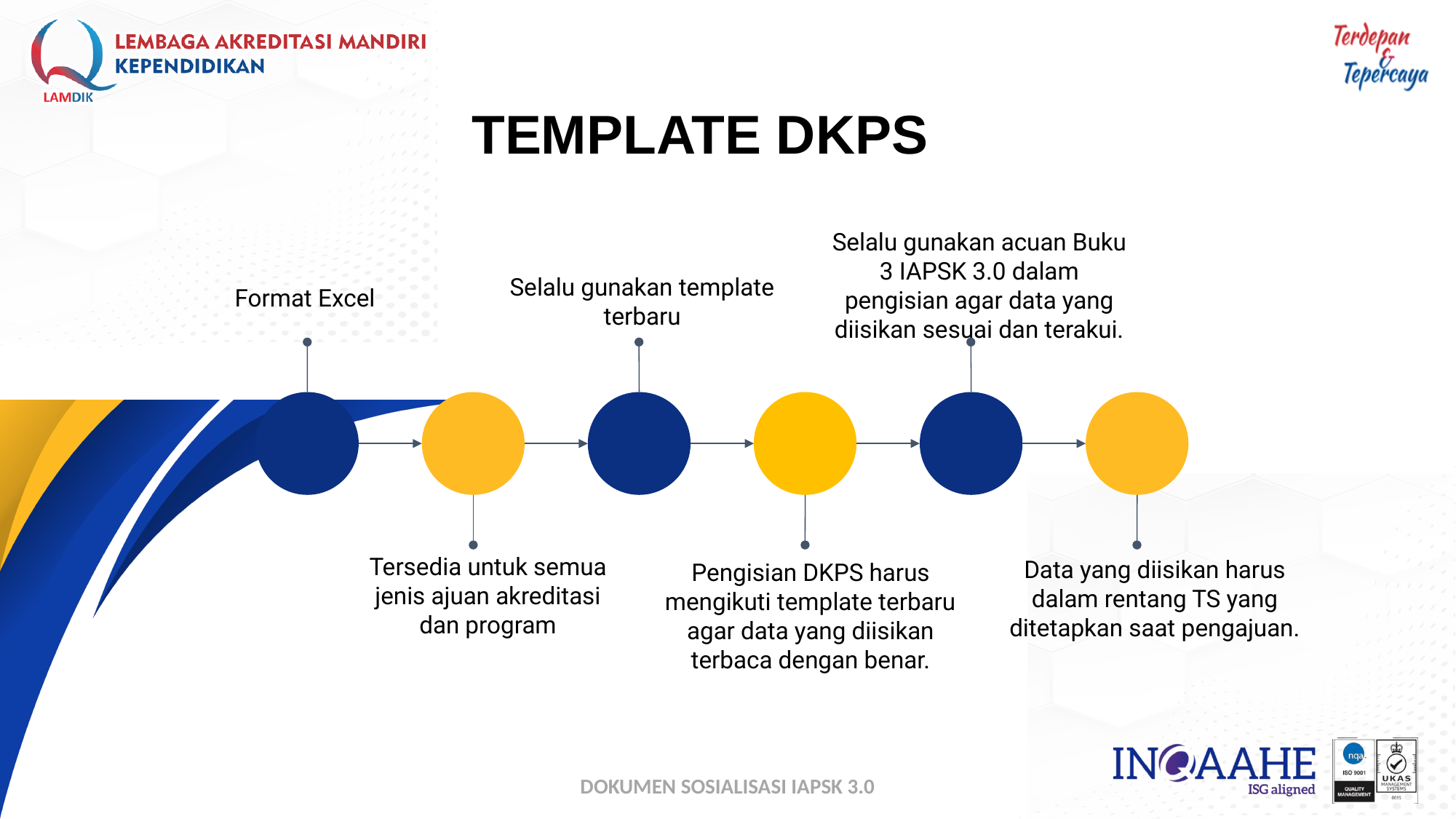

# TEMPLATE DKPS
Selalu gunakan acuan Buku 3 IAPSK 3.0 dalam pengisian agar data yang diisikan sesuai dan terakui.
Format Excel
Selalu gunakan template terbaru

Tersedia untuk semua jenis ajuan akreditasi dan program
Data yang diisikan harus dalam rentang TS yang ditetapkan saat pengajuan.
Pengisian DKPS harus mengikuti template terbaru agar data yang diisikan terbaca dengan benar.